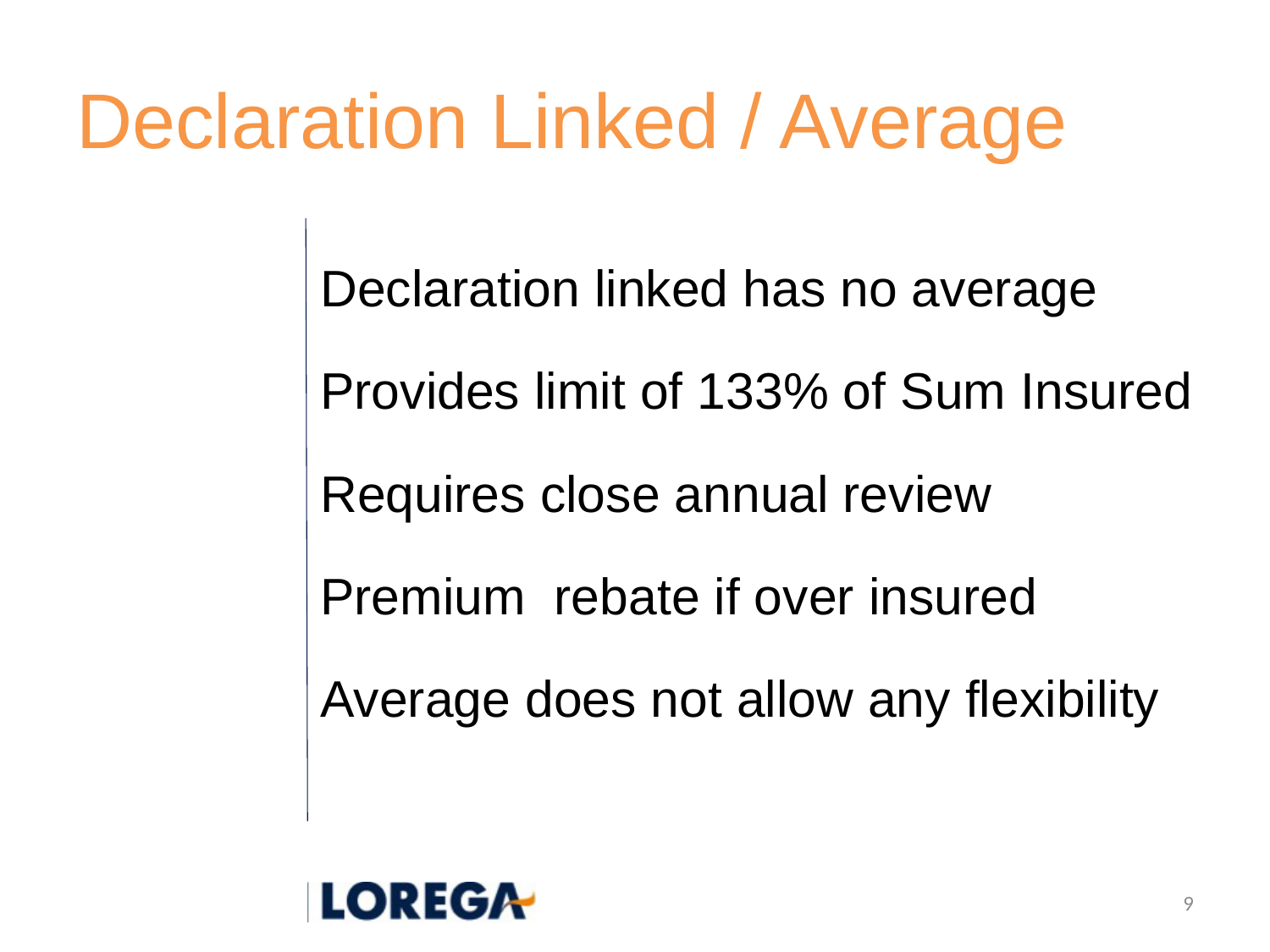

# Declaration Linked / Average
Declaration linked has no average
Provides limit of 133% of Sum Insured
Requires close annual review
Premium  rebate if over insured
Average does not allow any flexibility

9